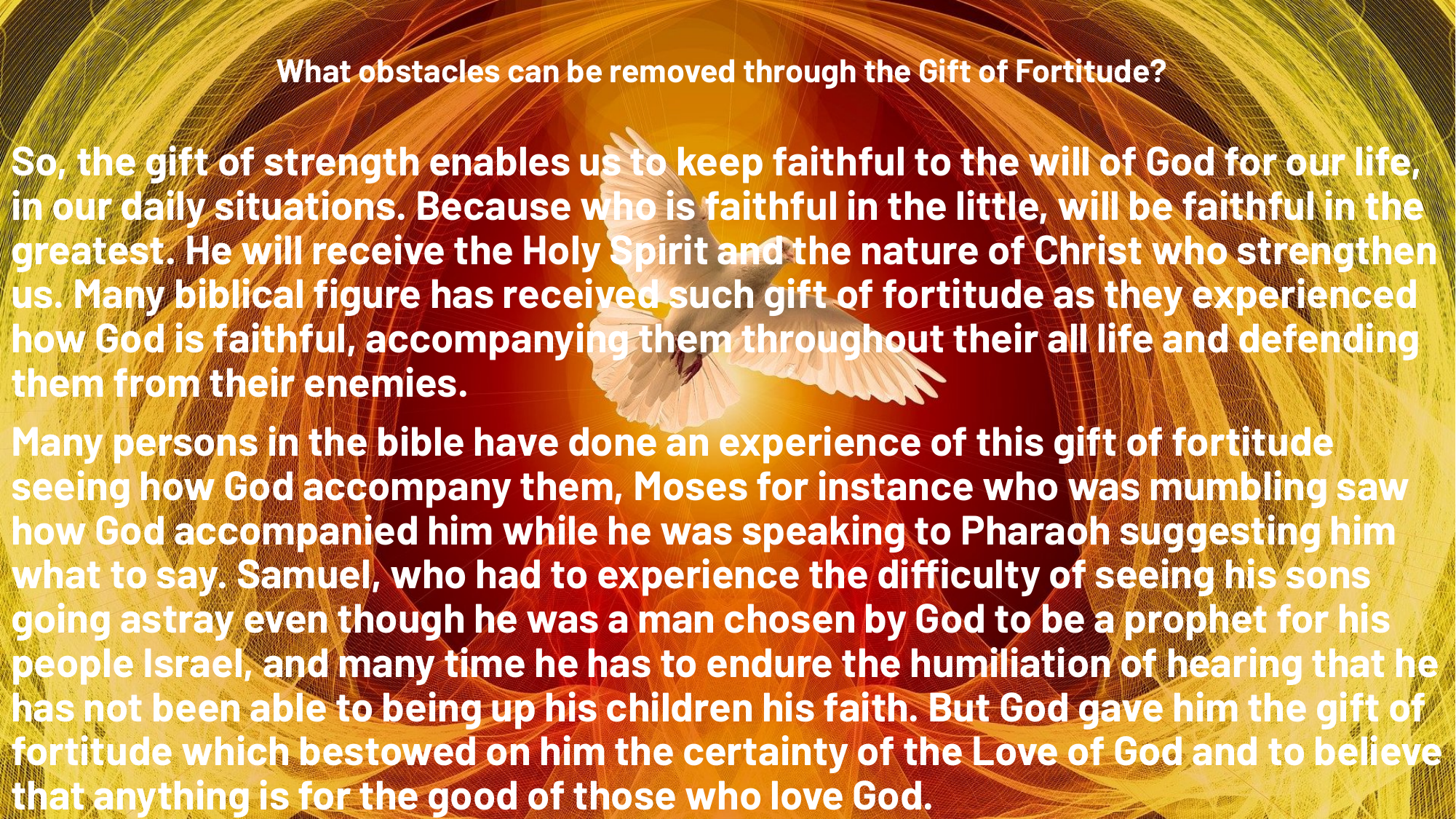

# What obstacles can be removed through the Gift of Fortitude?
So, the gift of strength enables us to keep faithful to the will of God for our life, in our daily situations. Because who is faithful in the little, will be faithful in the greatest. He will receive the Holy Spirit and the nature of Christ who strengthen us. Many biblical figure has received such gift of fortitude as they experienced how God is faithful, accompanying them throughout their all life and defending them from their enemies.
Many persons in the bible have done an experience of this gift of fortitude seeing how God accompany them, Moses for instance who was mumbling saw how God accompanied him while he was speaking to Pharaoh suggesting him what to say. Samuel, who had to experience the difficulty of seeing his sons going astray even though he was a man chosen by God to be a prophet for his people Israel, and many time he has to endure the humiliation of hearing that he has not been able to being up his children his faith. But God gave him the gift of fortitude which bestowed on him the certainty of the Love of God and to believe that anything is for the good of those who love God.